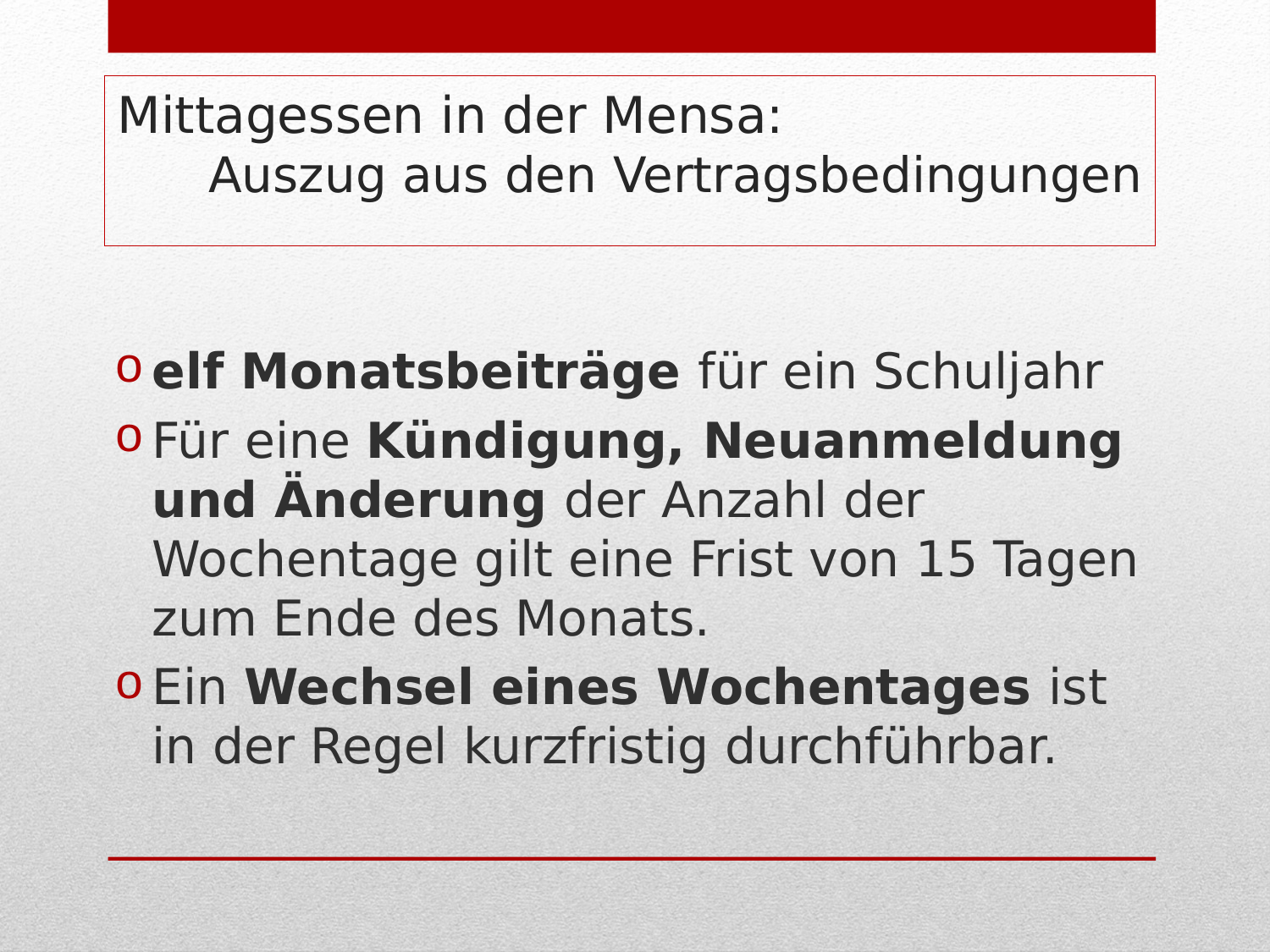

Mittagessen in der Mensa:
Auszug aus den Vertragsbedingungen

elf Monatsbeiträge für ein Schuljahr
Für eine Kündigung, Neuanmeldung und Änderung der Anzahl der Wochentage gilt eine Frist von 15 Tagen zum Ende des Monats.
Ein Wechsel eines Wochentages ist in der Regel kurzfristig durchführbar.